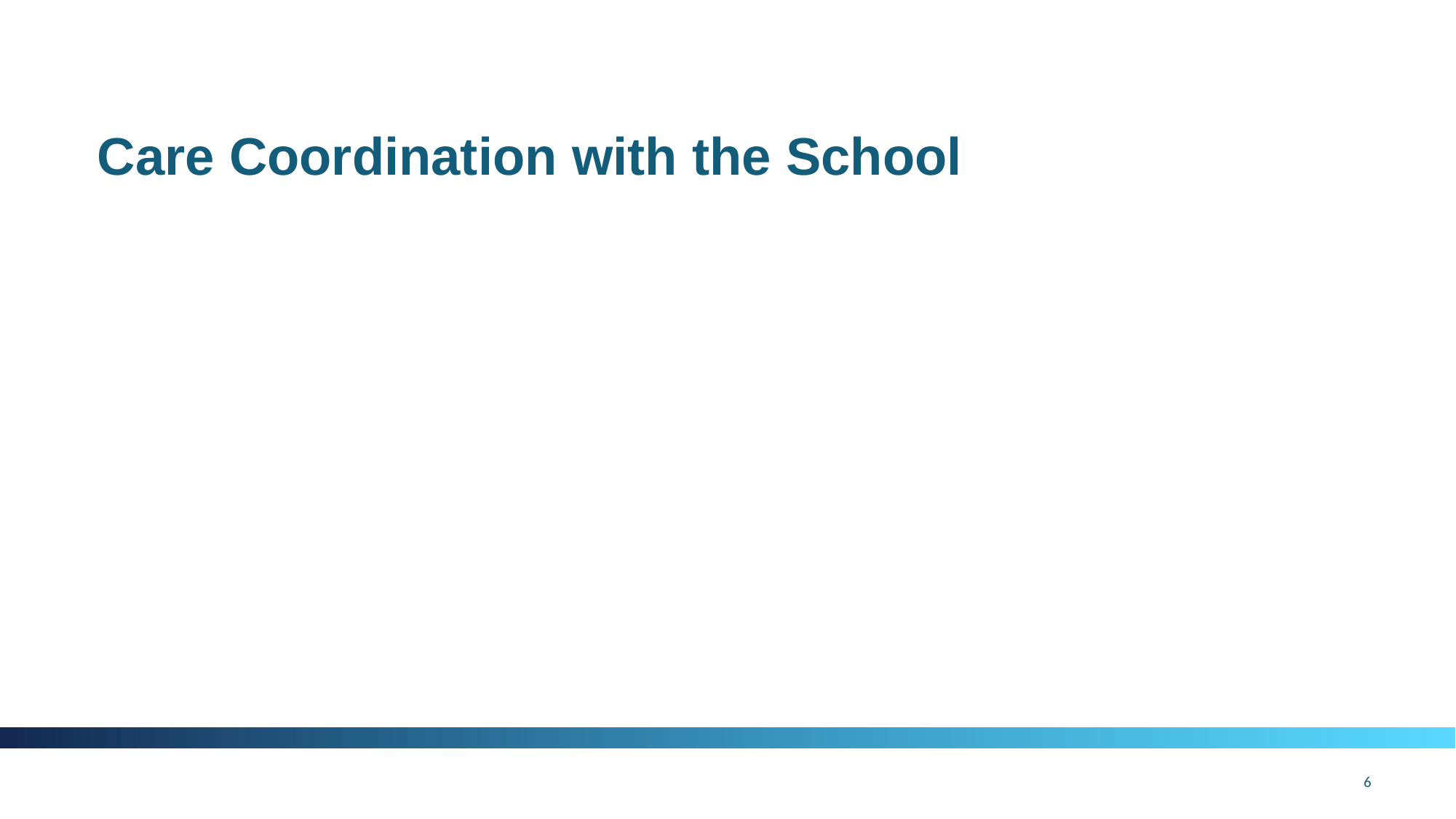

# Care Coordination with the School
6